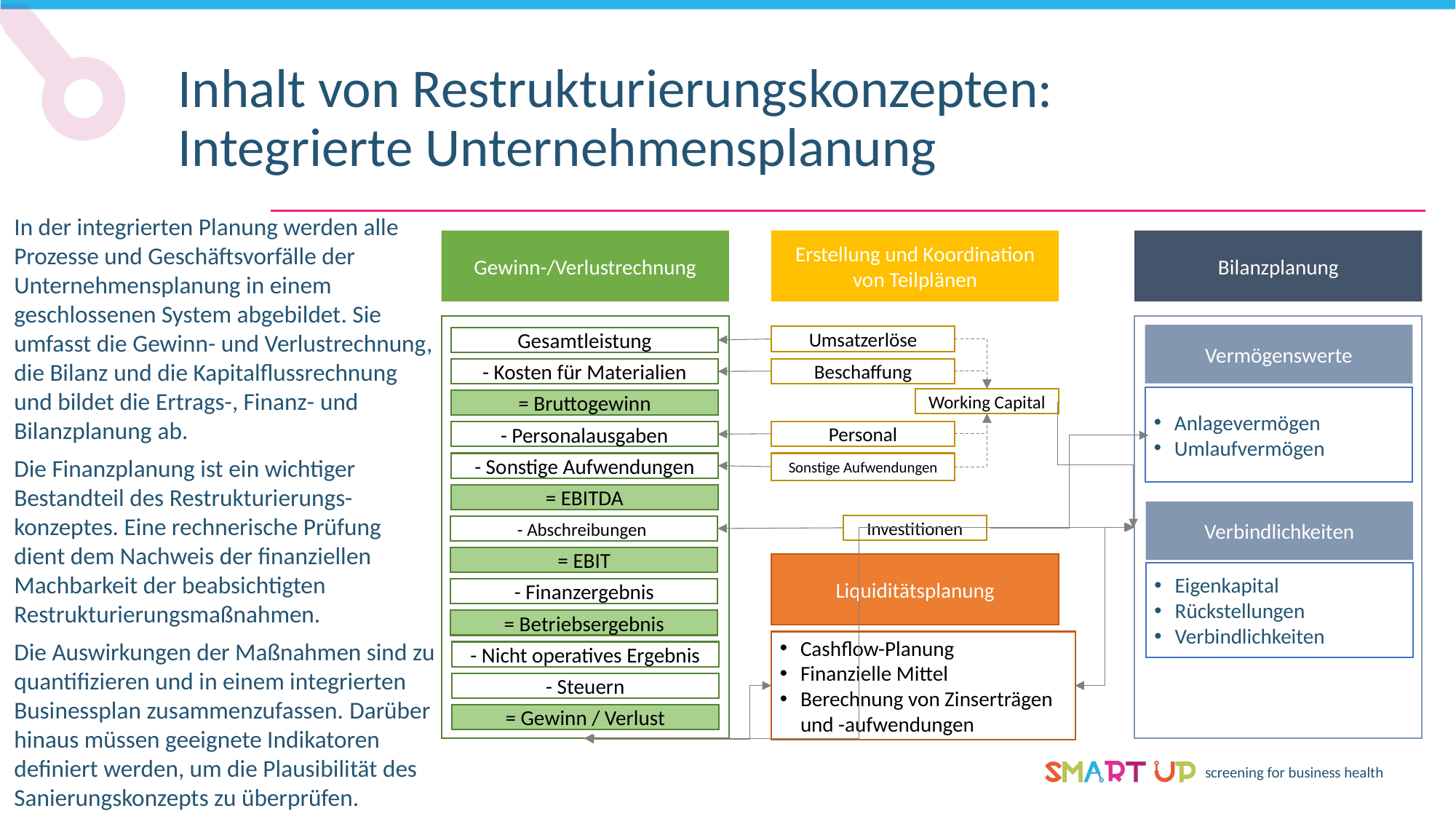

Inhalt von Restrukturierungskonzepten: Integrierte Unternehmensplanung
In der integrierten Planung werden alle Prozesse und Geschäftsvorfälle der Unternehmensplanung in einem geschlossenen System abgebildet. Sie umfasst die Gewinn- und Verlustrechnung, die Bilanz und die Kapitalflussrechnung und bildet die Ertrags-, Finanz- und Bilanzplanung ab.
Die Finanzplanung ist ein wichtiger Bestandteil des Restrukturierungs-konzeptes. Eine rechnerische Prüfung dient dem Nachweis der finanziellen Machbarkeit der beabsichtigten Restrukturierungsmaßnahmen.
Die Auswirkungen der Maßnahmen sind zu quantifizieren und in einem integrierten Businessplan zusammenzufassen. Darüber hinaus müssen geeignete Indikatoren definiert werden, um die Plausibilität des Sanierungskonzepts zu überprüfen.
Gewinn-/Verlustrechnung
Erstellung und Koordination von Teilplänen
Bilanzplanung

Vermögenswerte
Umsatzerlöse
Gesamtleistung
Beschaffung
- Kosten für Materialien
Anlagevermögen
Umlaufvermögen
Working Capital
= Bruttogewinn
Personal
- Personalausgaben
- Sonstige Aufwendungen
Sonstige Aufwendungen
= EBITDA
Verbindlichkeiten
Investitionen
- Abschreibungen
= EBIT
Liquiditätsplanung
Eigenkapital
Rückstellungen
Verbindlichkeiten
- Finanzergebnis
= Betriebsergebnis
Cashflow-Planung
Finanzielle Mittel
Berechnung von Zinserträgen und -aufwendungen
- Nicht operatives Ergebnis
- Steuern
= Gewinn / Verlust